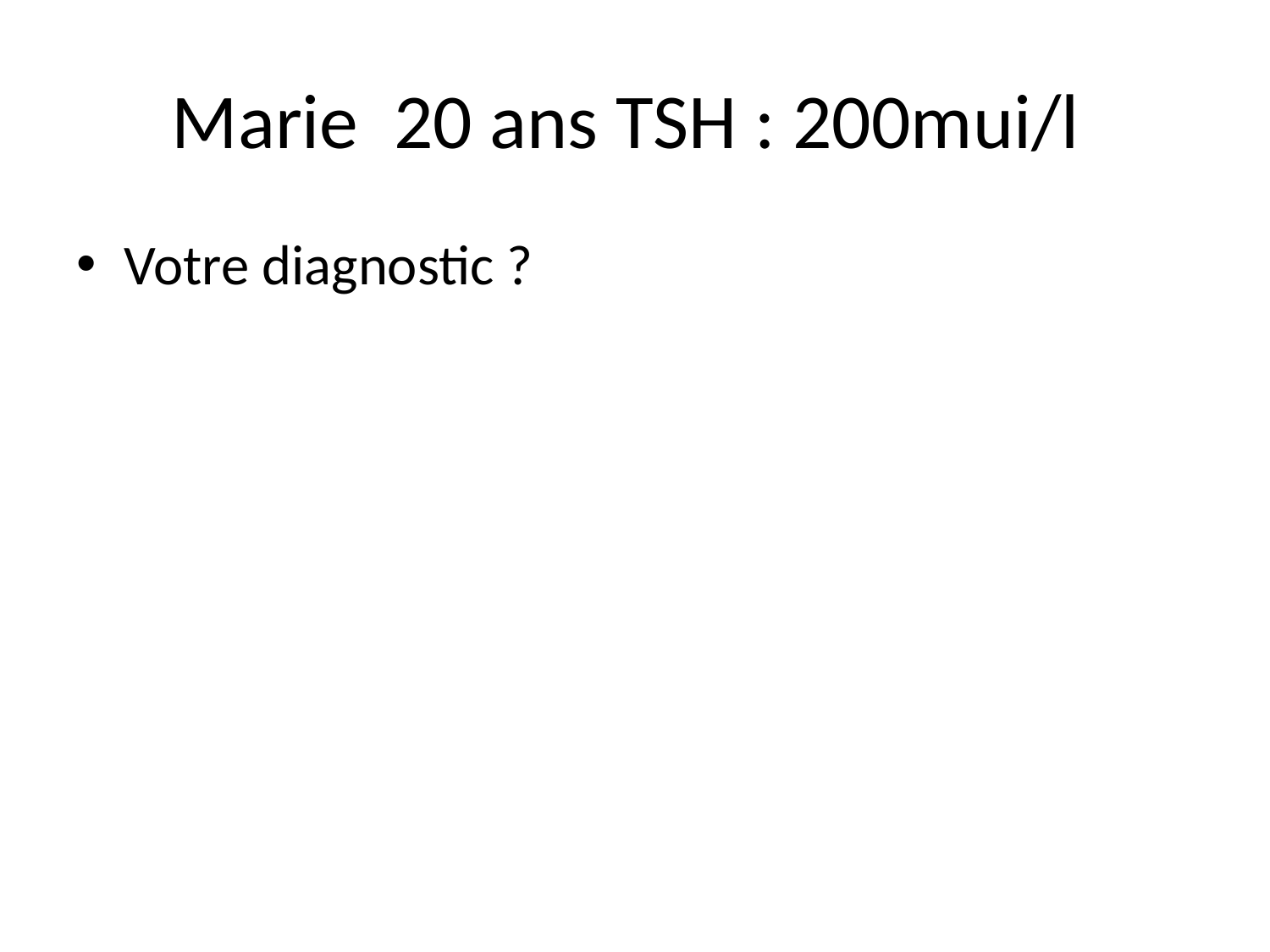

# Marie  20 ans TSH : 200mui/l
Votre diagnostic ?